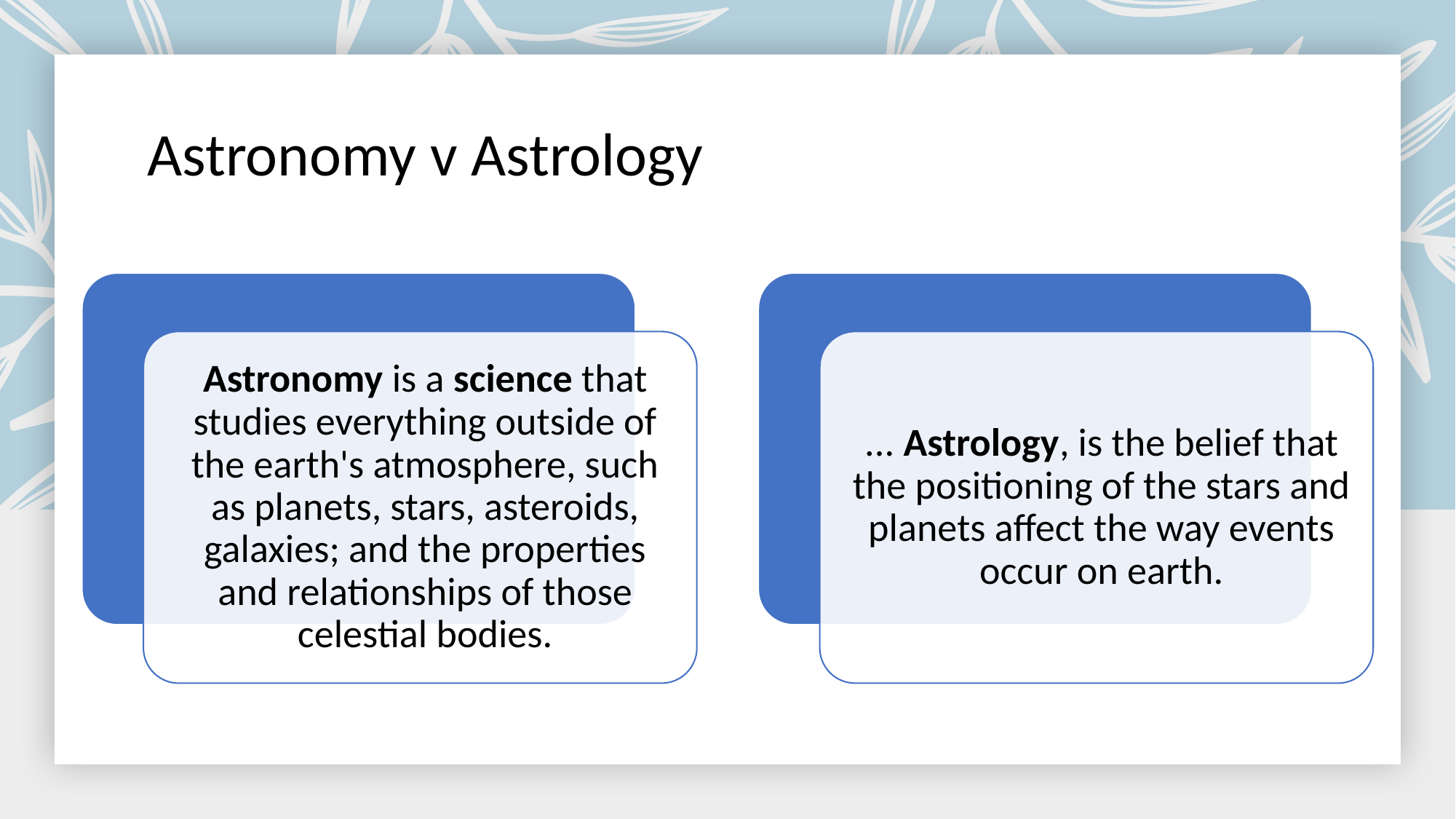

# Astronomy v Astrology
Astronomy is a science that studies everything outside of the earth's atmosphere, such as planets, stars, asteroids, galaxies; and the properties and relationships of those celestial bodies.
... Astrology, is the belief that the positioning of the stars and planets affect the way events occur on earth.